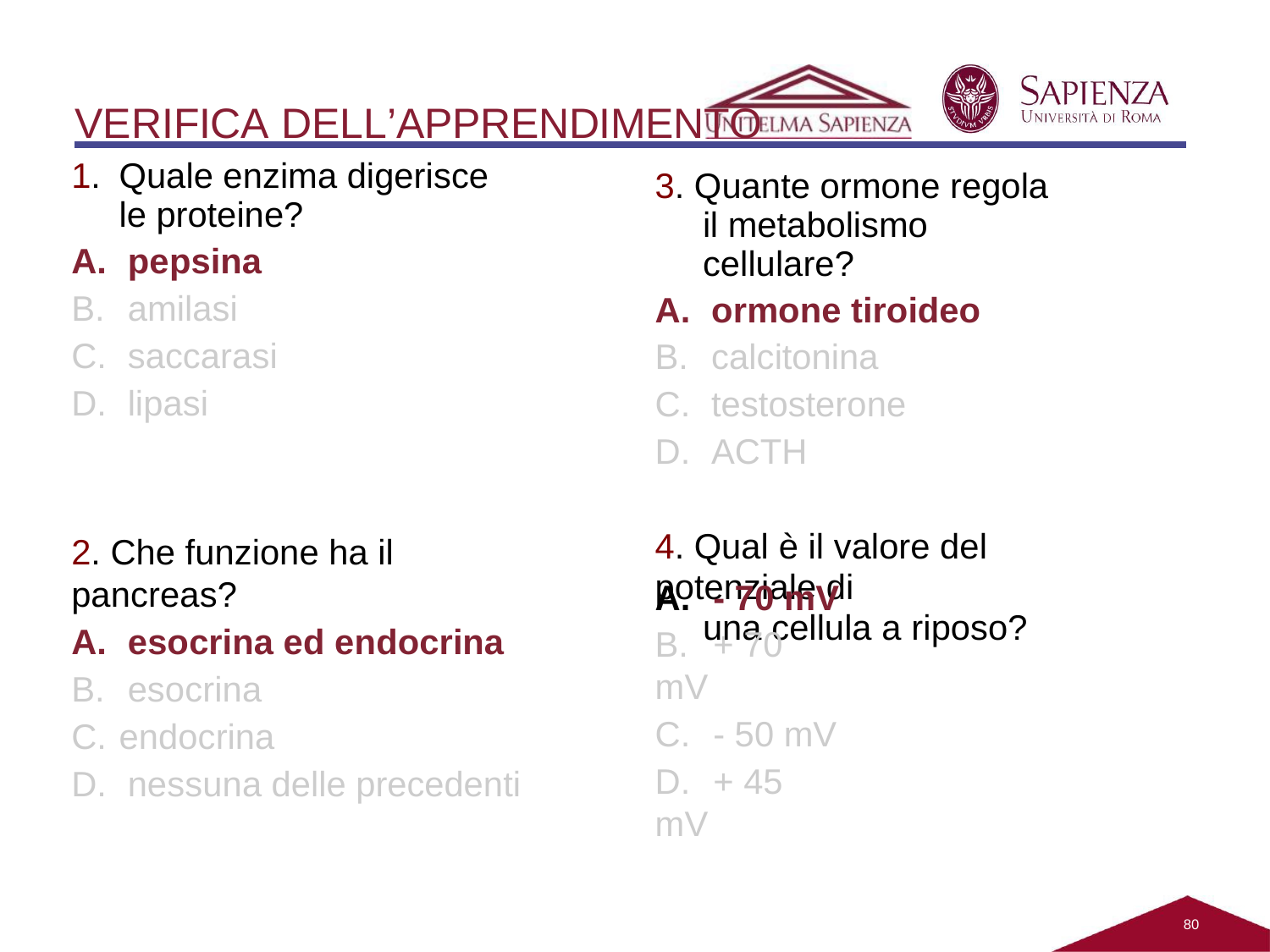

# VERIFICA DELL’APPRENDIMENTO

1.	Quale enzima digerisce le proteine?
pepsina
amilasi
saccarasi
lipasi
3. Quante ormone regola il metabolismo cellulare?
ormone tiroideo
calcitonina
testosterone
ACTH

4. Qual è il valore del potenziale di
una cellula a riposo?
2. Che funzione ha il pancreas?
esocrina ed endocrina
esocrina
endocrina
nessuna delle precedenti
A.	- 70 mV
B.	+ 70 mV
C.	- 50 mV
D.	+ 45 mV
80